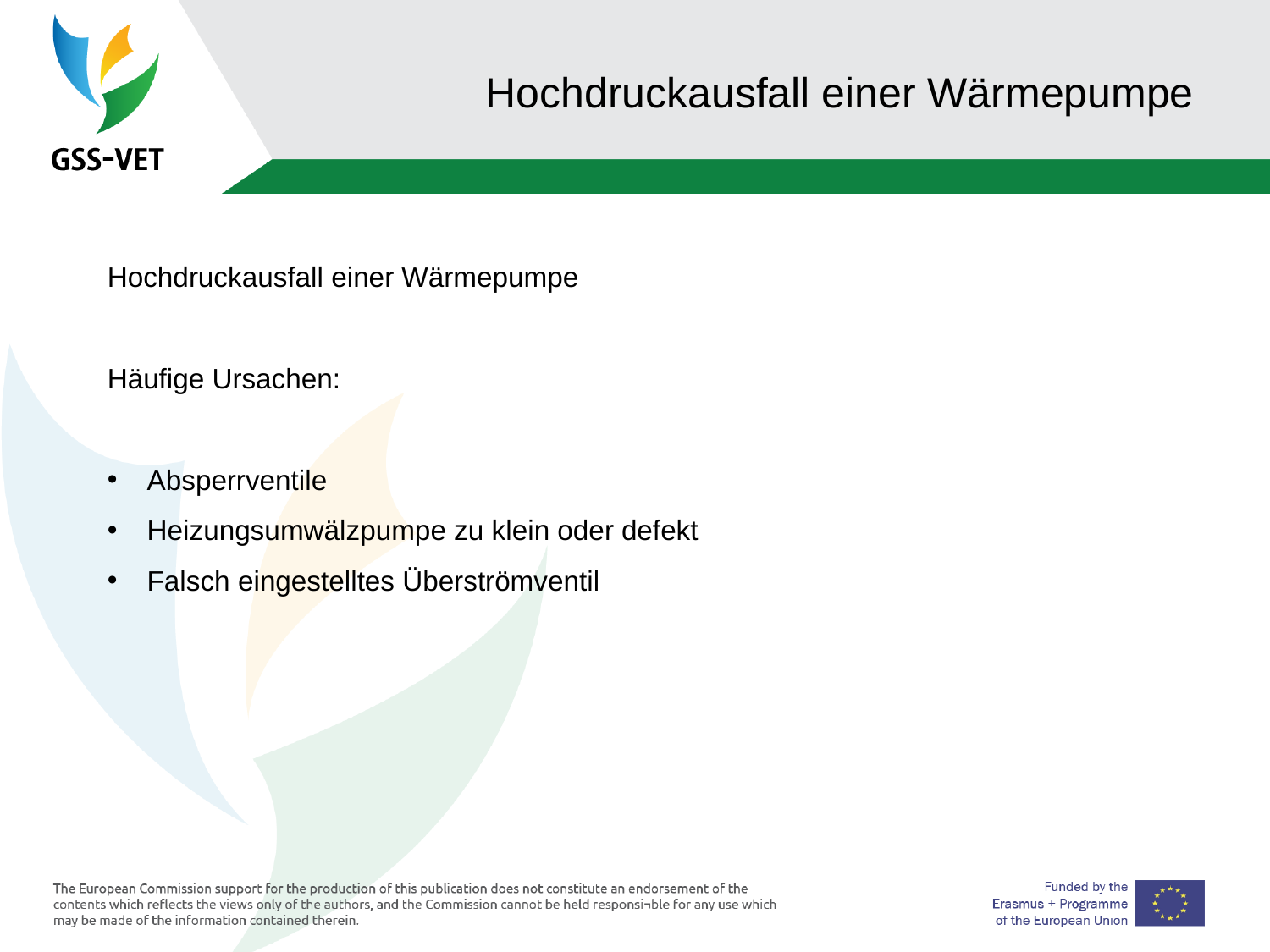

# Hochdruckausfall einer Wärmepumpe
Hochdruckausfall einer Wärmepumpe

Häufige Ursachen:

Absperrventile
Heizungsumwälzpumpe zu klein oder defekt
Falsch eingestelltes Überströmventil